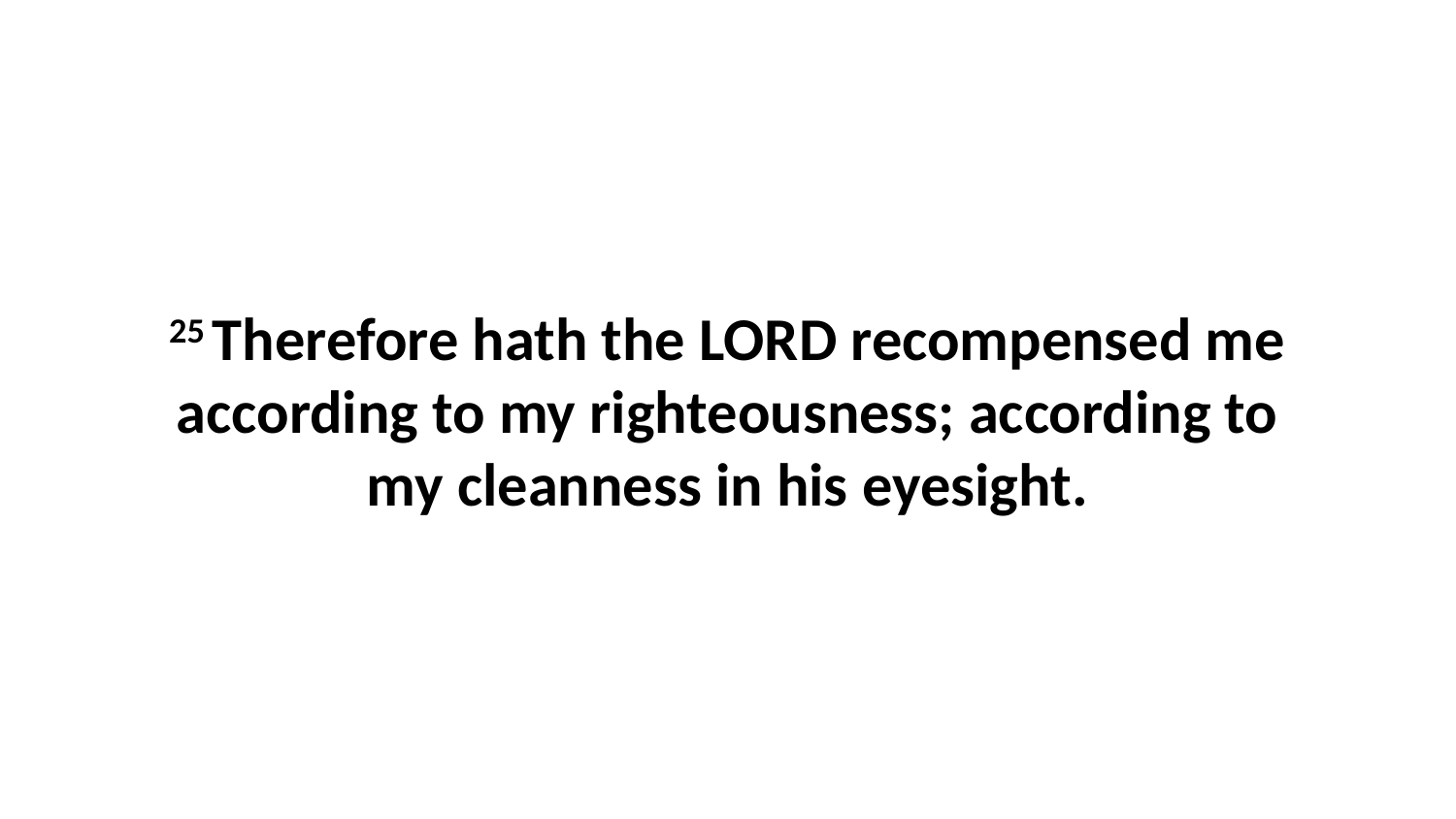

25 Therefore hath the LORD recompensed me according to my righteousness; according to my cleanness in his eyesight.